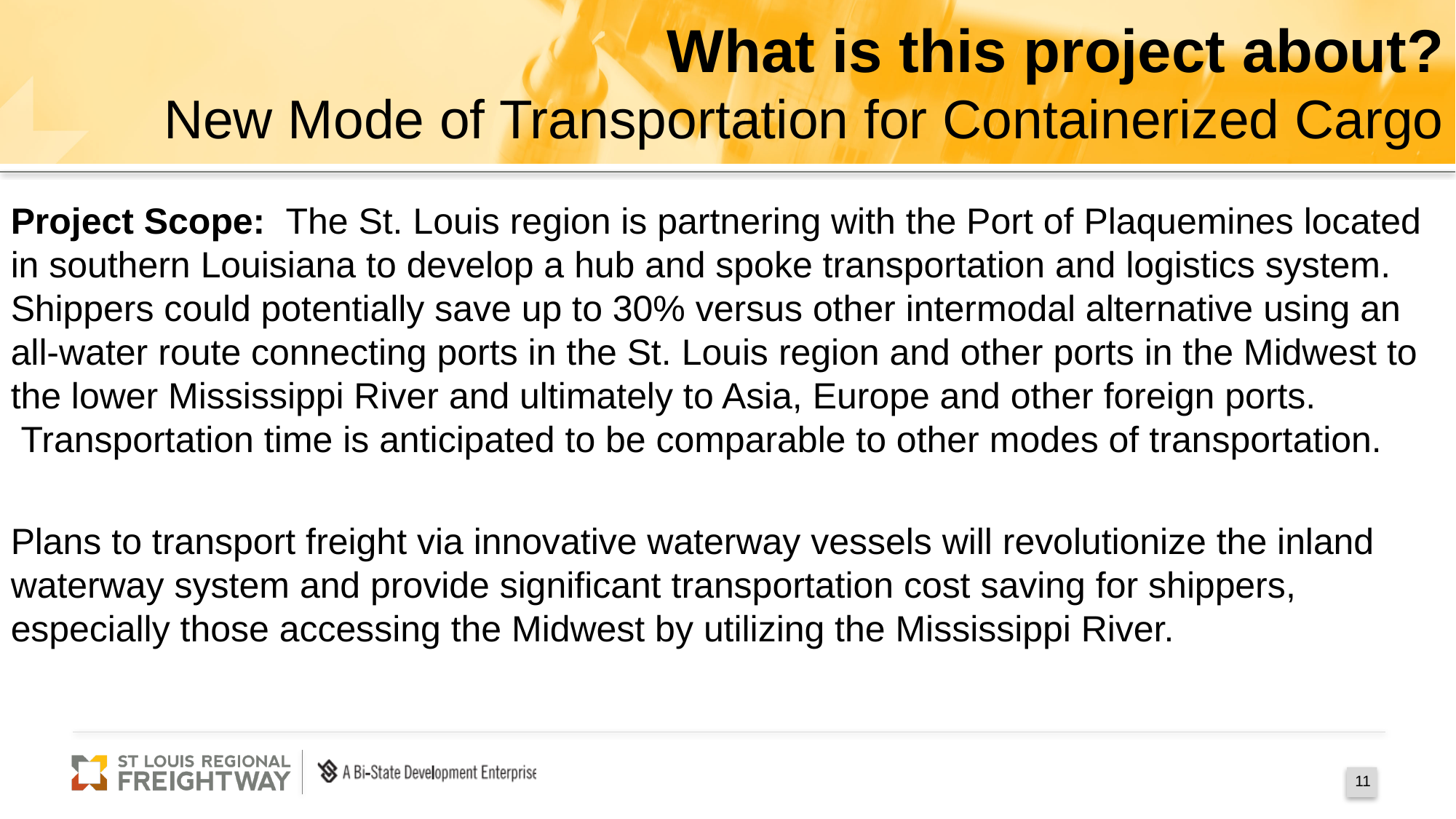

# What is this project about? New Mode of Transportation for Containerized Cargo
Project Scope:  The St. Louis region is partnering with the Port of Plaquemines located in southern Louisiana to develop a hub and spoke transportation and logistics system. Shippers could potentially save up to 30% versus other intermodal alternative using an all-water route connecting ports in the St. Louis region and other ports in the Midwest to the lower Mississippi River and ultimately to Asia, Europe and other foreign ports.  Transportation time is anticipated to be comparable to other modes of transportation.

Plans to transport freight via innovative waterway vessels will revolutionize the inland waterway system and provide significant transportation cost saving for shippers, especially those accessing the Midwest by utilizing the Mississippi River.